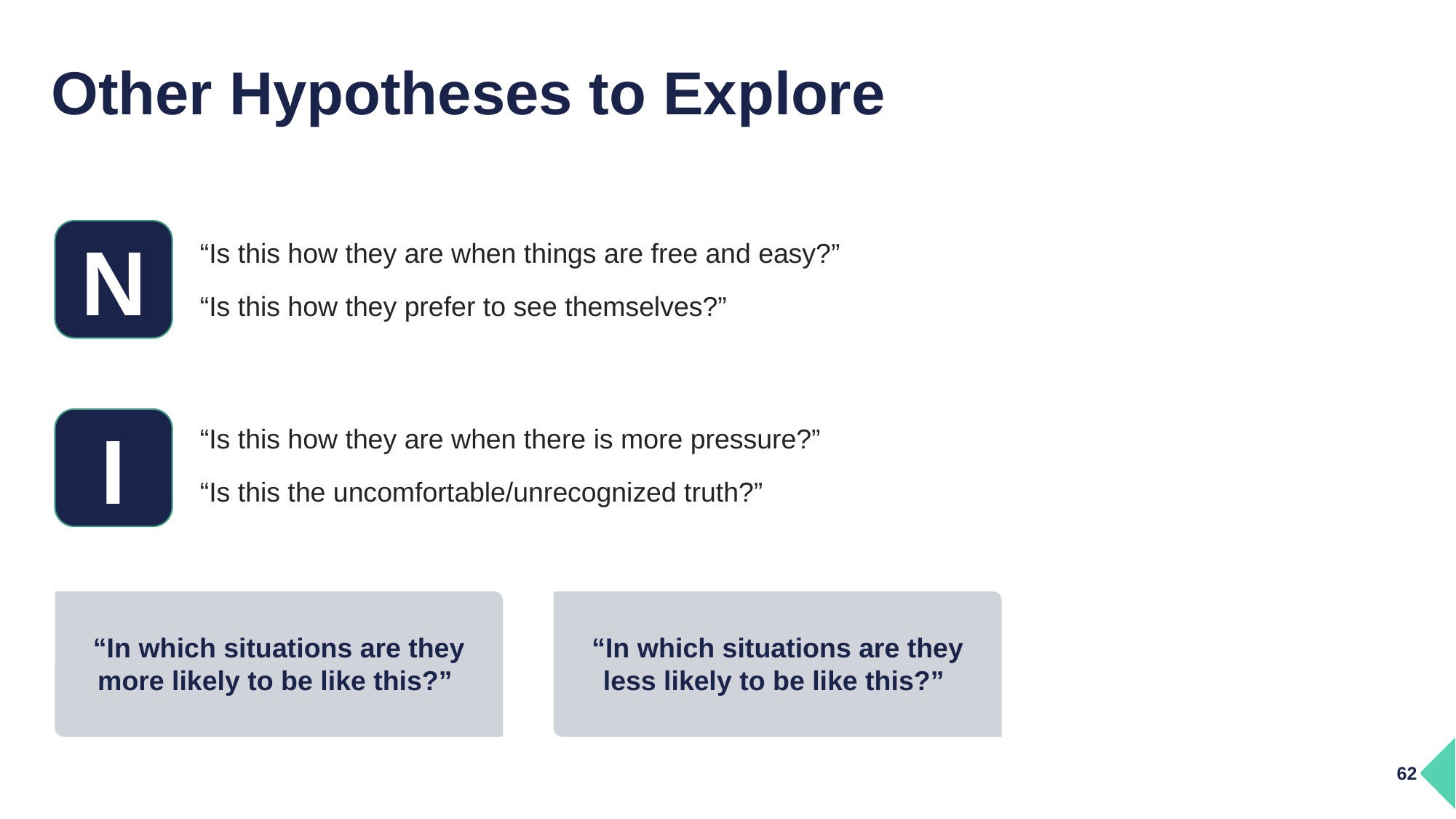

# Other Hypotheses to Explore
N
“Is this how they are when things are free and easy?”
“Is this how they prefer to see themselves?”
I
“Is this how they are when there is more pressure?”
“Is this the uncomfortable/unrecognized truth?”

“In which situations are they more likely to be like this?”
“In which situations are they less likely to be like this?”